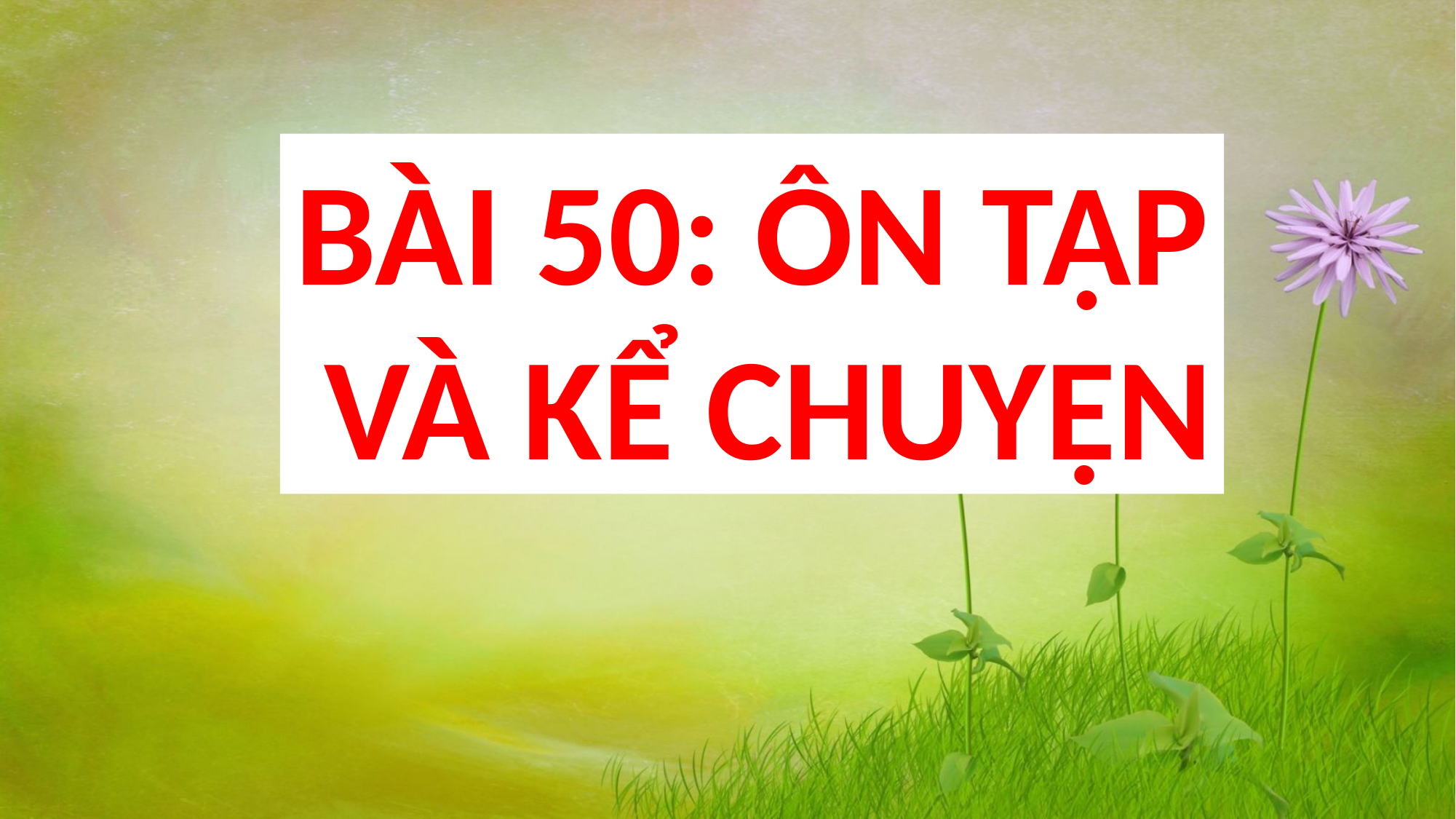

BÀI 50: ÔN TẬP
 VÀ KỂ CHUYỆN